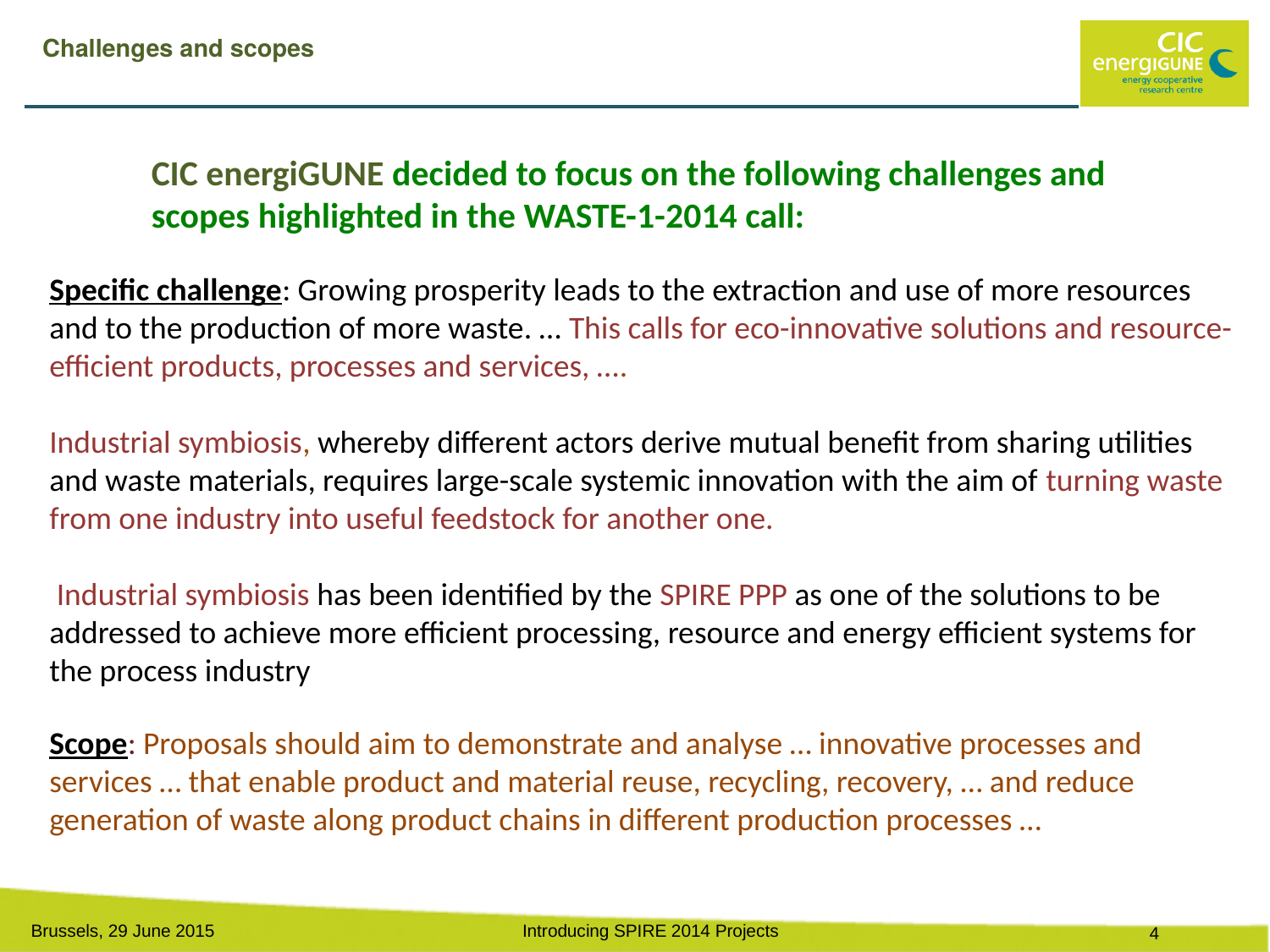

# Challenges and scopes
CIC energiGUNE decided to focus on the following challenges and scopes highlighted in the WASTE-1-2014 call:
Specific challenge: Growing prosperity leads to the extraction and use of more resources and to the production of more waste. … This calls for eco-innovative solutions and resource-efficient products, processes and services, ….

Industrial symbiosis, whereby different actors derive mutual benefit from sharing utilities and waste materials, requires large-scale systemic innovation with the aim of turning waste from one industry into useful feedstock for another one.

 Industrial symbiosis has been identified by the SPIRE PPP as one of the solutions to be addressed to achieve more efficient processing, resource and energy efficient systems for the process industry
Scope: Proposals should aim to demonstrate and analyse … innovative processes and services … that enable product and material reuse, recycling, recovery, … and reduce generation of waste along product chains in different production processes …

4